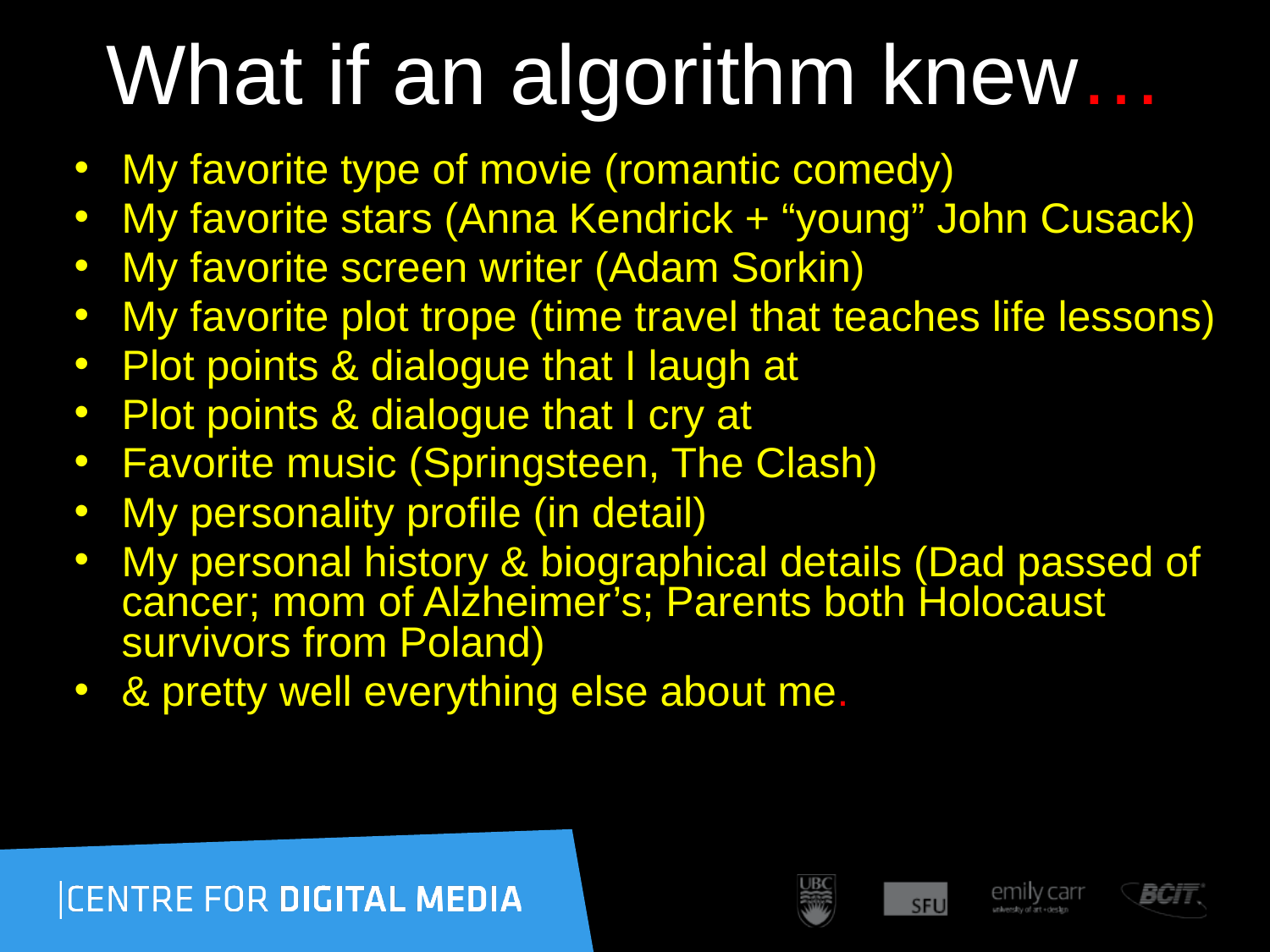

# What if an algorithm knew…
My favorite type of movie (romantic comedy)
My favorite stars (Anna Kendrick + “young” John Cusack)
My favorite screen writer (Adam Sorkin)
My favorite plot trope (time travel that teaches life lessons)
Plot points & dialogue that I laugh at
Plot points & dialogue that I cry at
Favorite music (Springsteen, The Clash)
My personality profile (in detail)
My personal history & biographical details (Dad passed of cancer; mom of Alzheimer’s; Parents both Holocaust survivors from Poland)
& pretty well everything else about me.